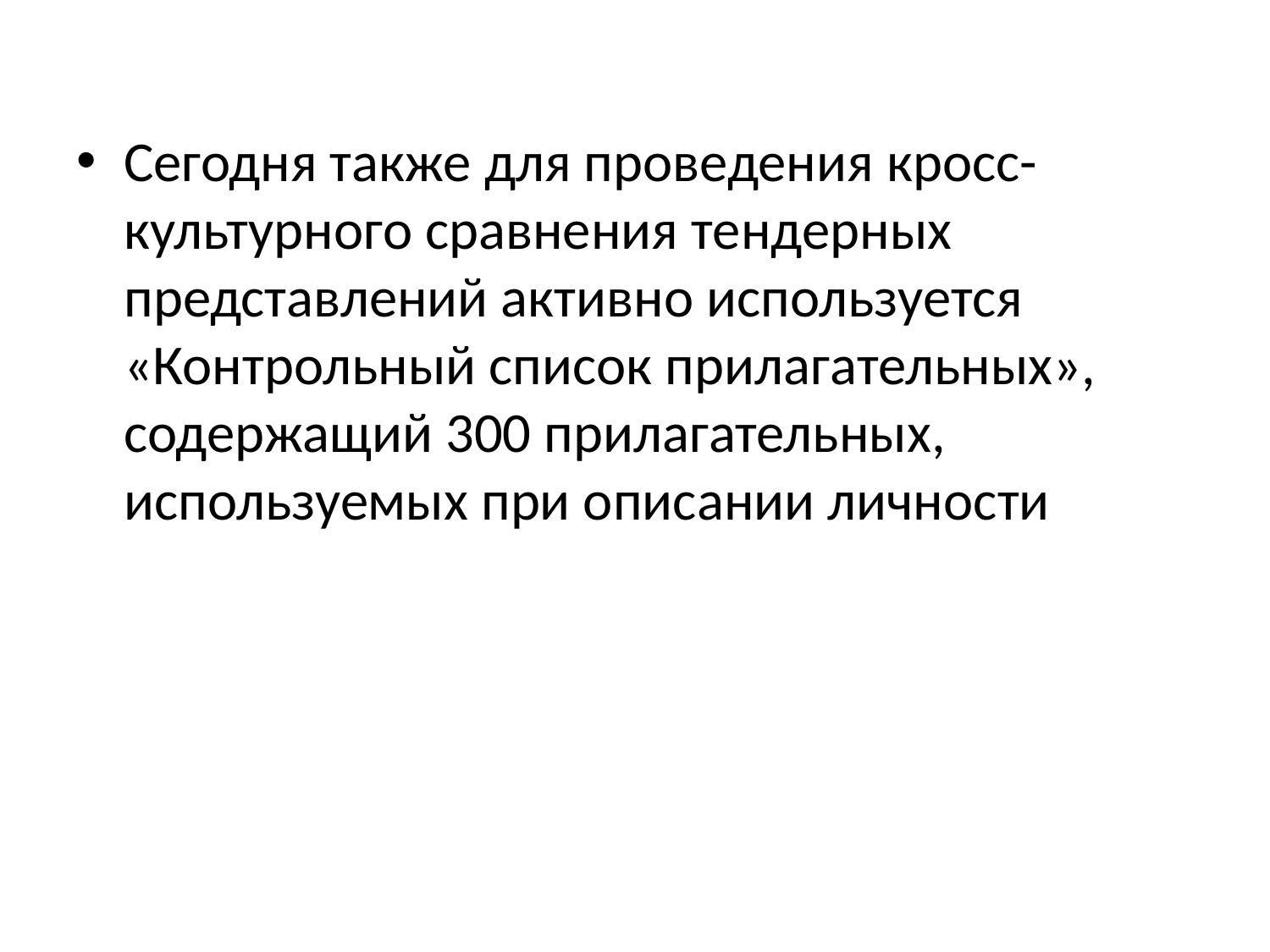

Сегодня также для проведения кросс-культурного сравнения тендерных представлений активно используется «Контрольный список прилагательных», содержащий 300 прилагательных, используемых при описании личности